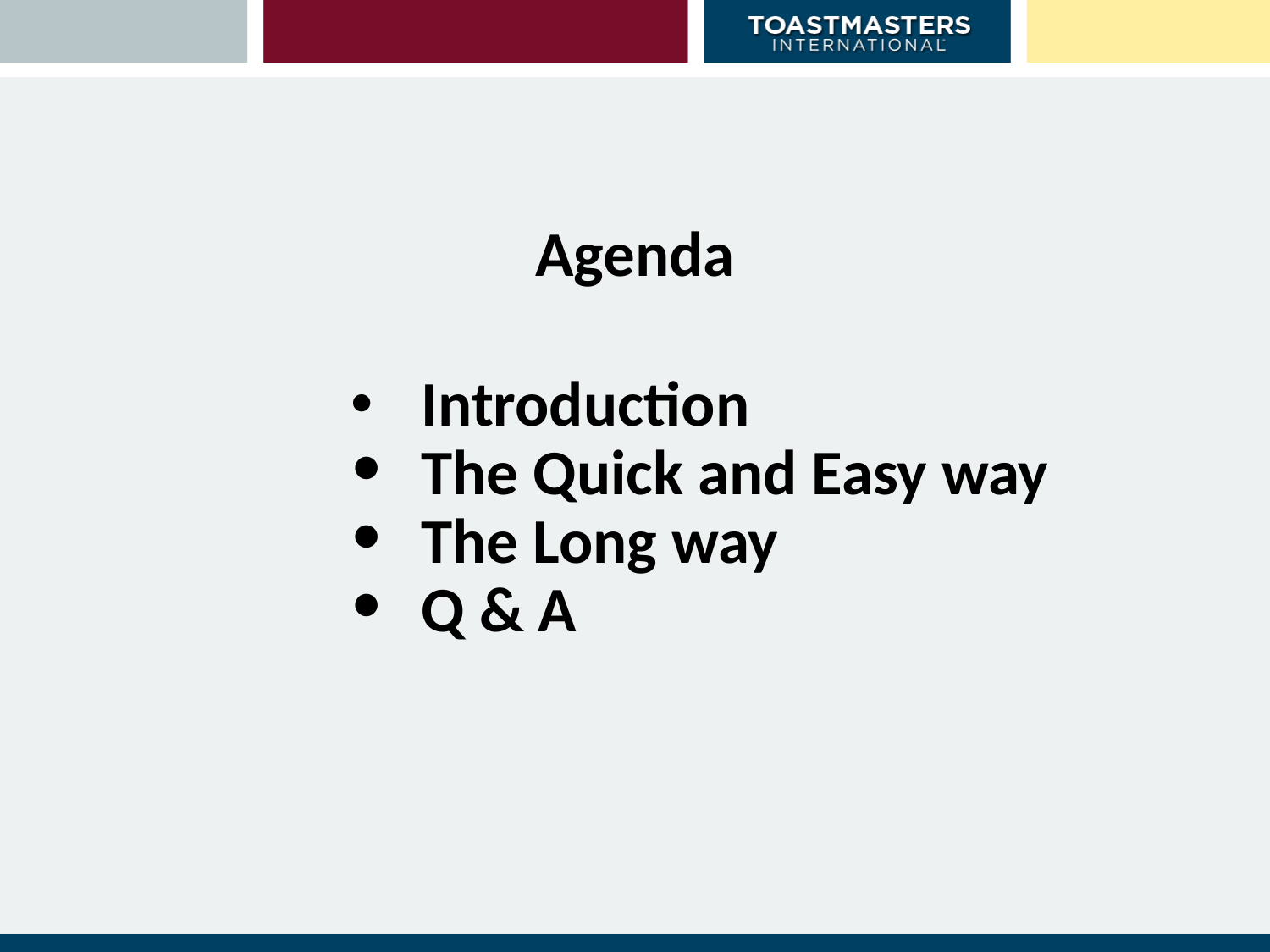

# Agenda
Introduction
The Quick and Easy way
The Long way
Q & A